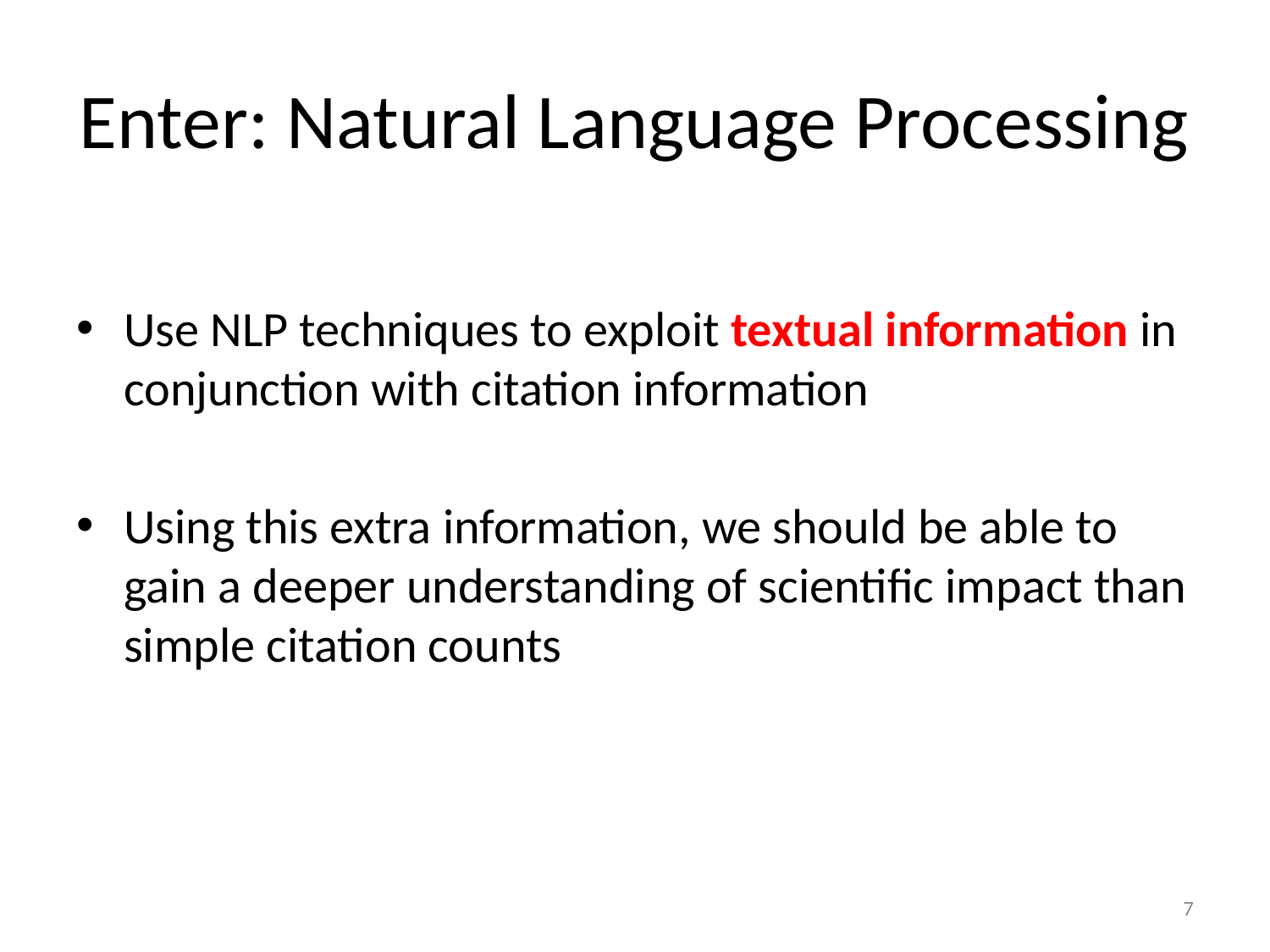

# Enter: Natural Language Processing

Use NLP techniques to exploit textual information in conjunction with citation information

Using this extra information, we should be able to gain a deeper understanding of scientific impact than simple citation counts
7